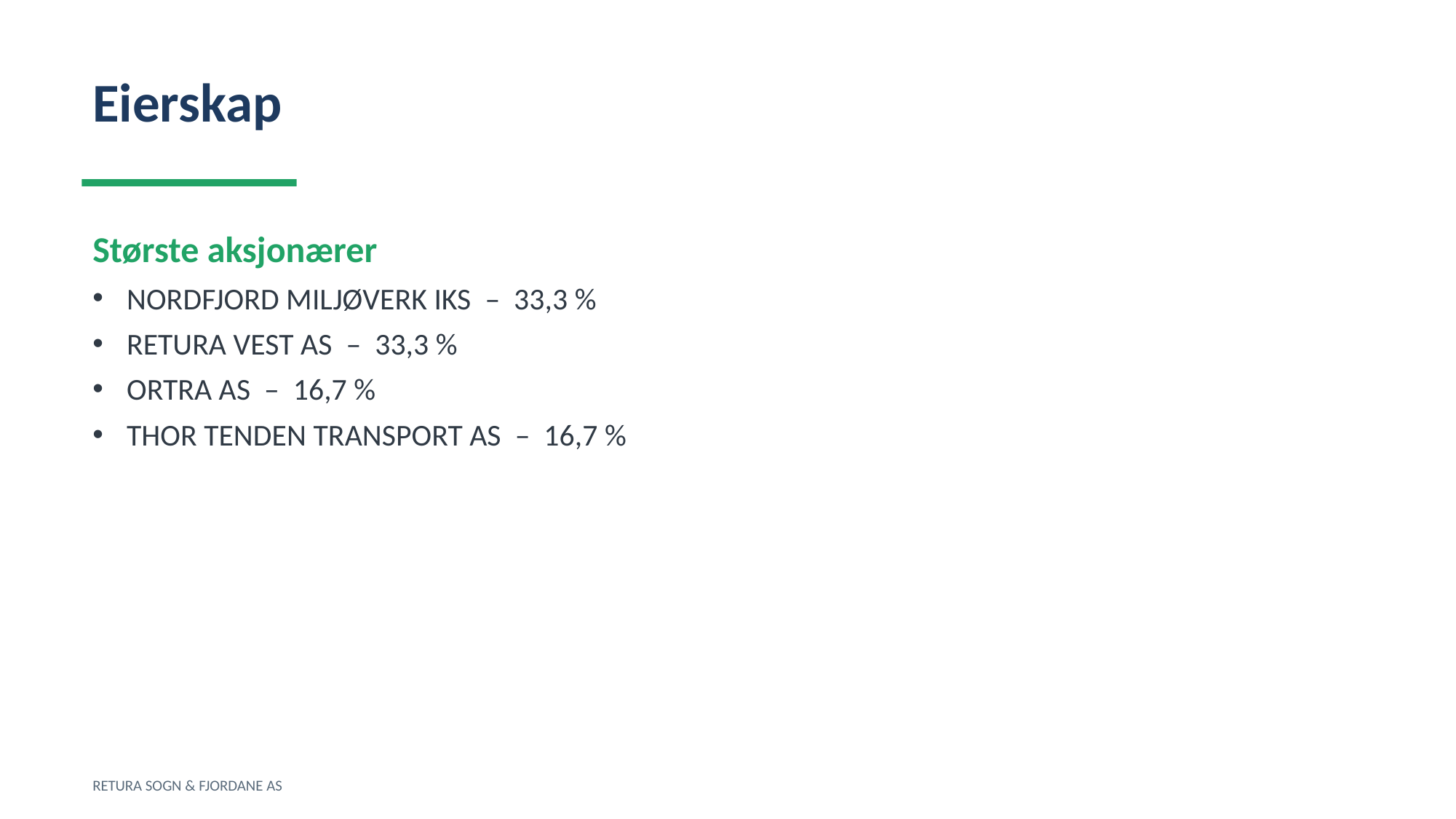

Eierskap

Største aksjonærer
NORDFJORD MILJØVERK IKS  –  33,3 %
RETURA VEST AS  –  33,3 %
ORTRA AS  –  16,7 %
THOR TENDEN TRANSPORT AS  –  16,7 %
RETURA SOGN & FJORDANE AS